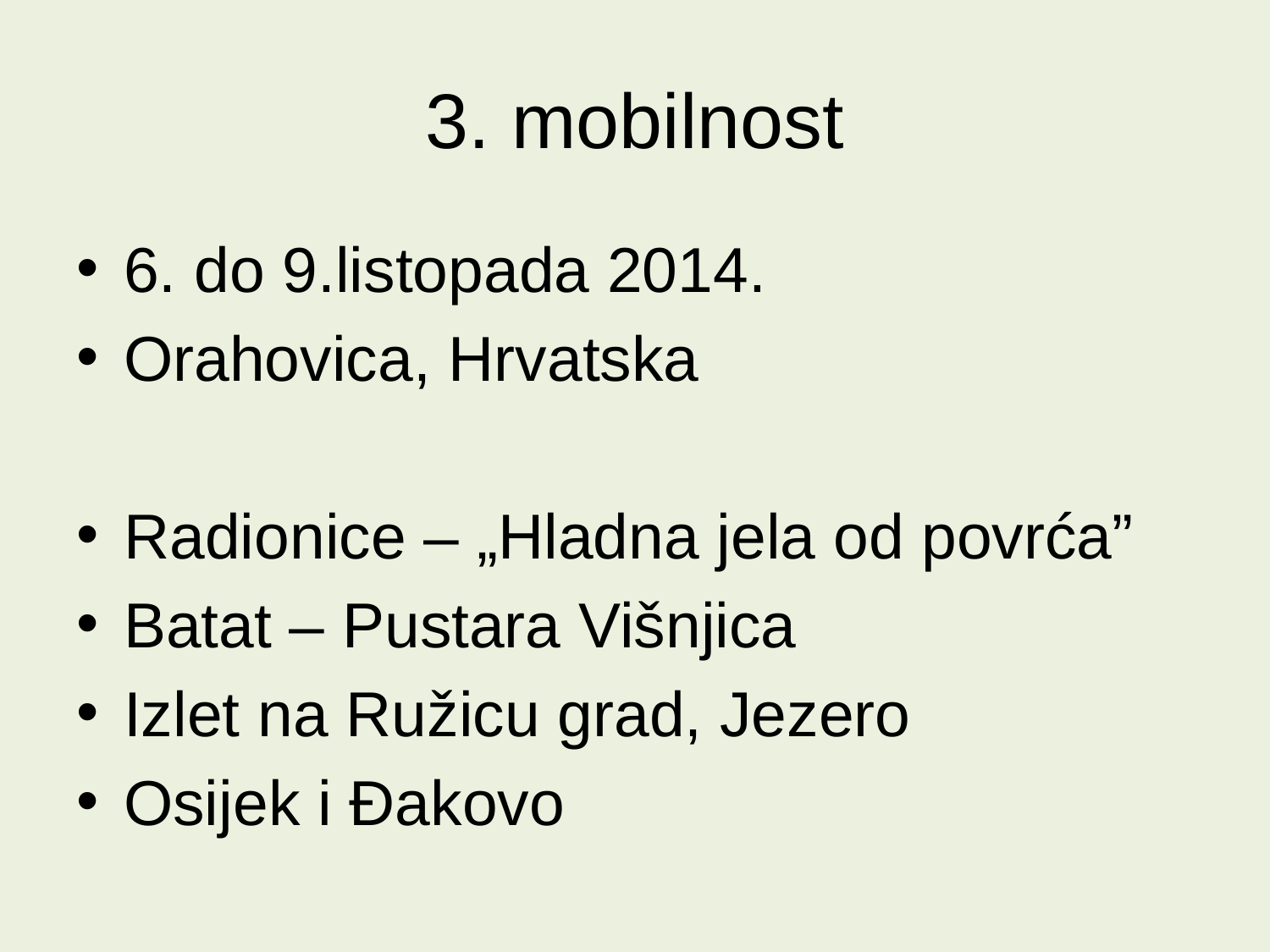

# 3. mobilnost
6. do 9.listopada 2014.
Orahovica, Hrvatska

Radionice – „Hladna jela od povrća”
Batat – Pustara Višnjica
Izlet na Ružicu grad, Jezero
Osijek i Đakovo